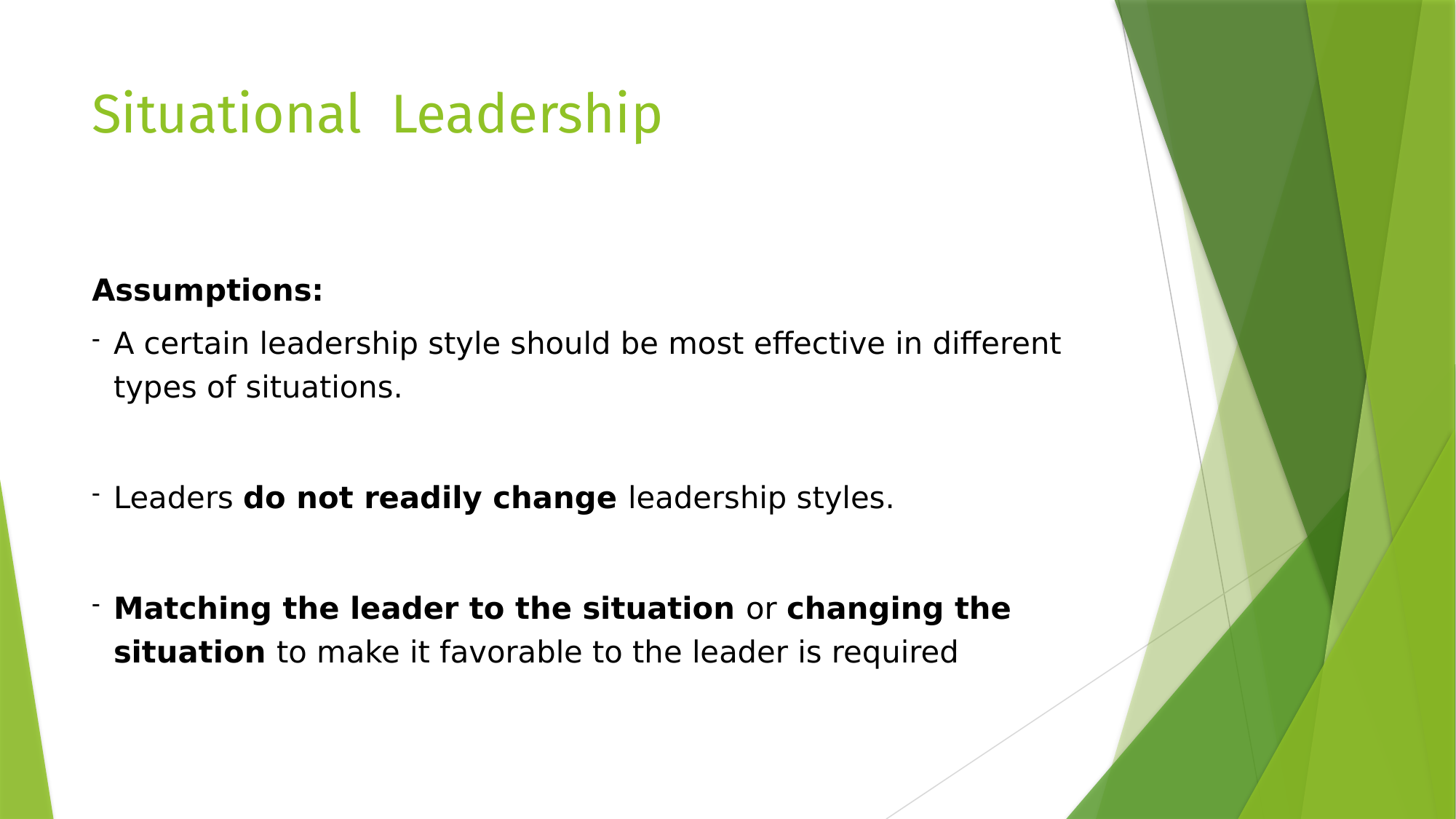

# Situational  Leadership
Assumptions:
A certain leadership style should be most effective in different types of situations.

Leaders do not readily change leadership styles.

Matching the leader to the situation or changing the situation to make it favorable to the leader is required